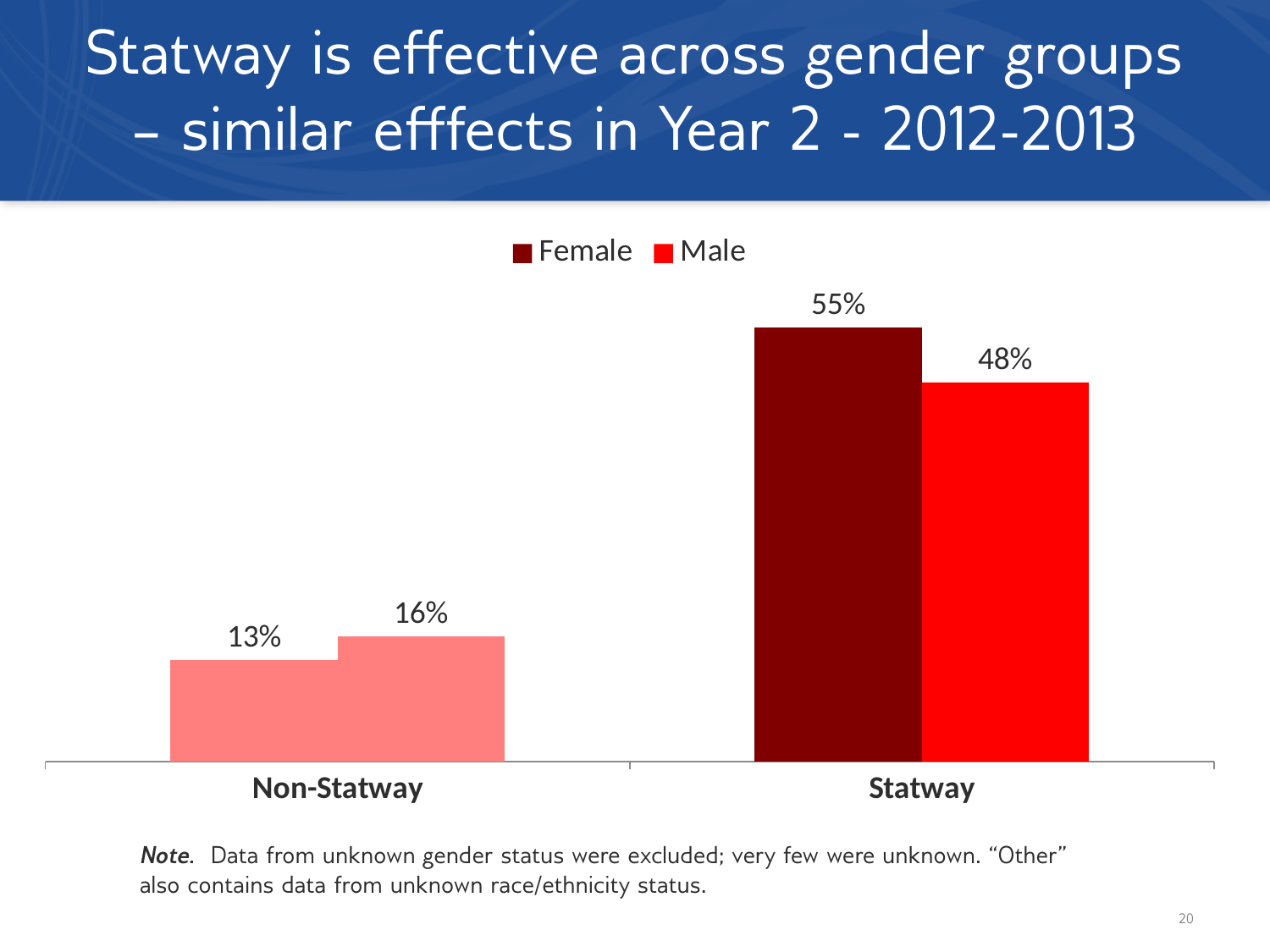

# Statway is effective across gender groups – similar efffects in Year 2 - 2012-2013

### Chart

| Category | Female | Male |
|---|---|---|
| Non-Statway | 0.12916476494751286 | 0.15895953757225426 |
| Statway | 0.55 | 0.4800000000000002 |
Note.  Data from unknown gender status were excluded; very few were unknown. “Other” also contains data from unknown race/ethnicity status.
20